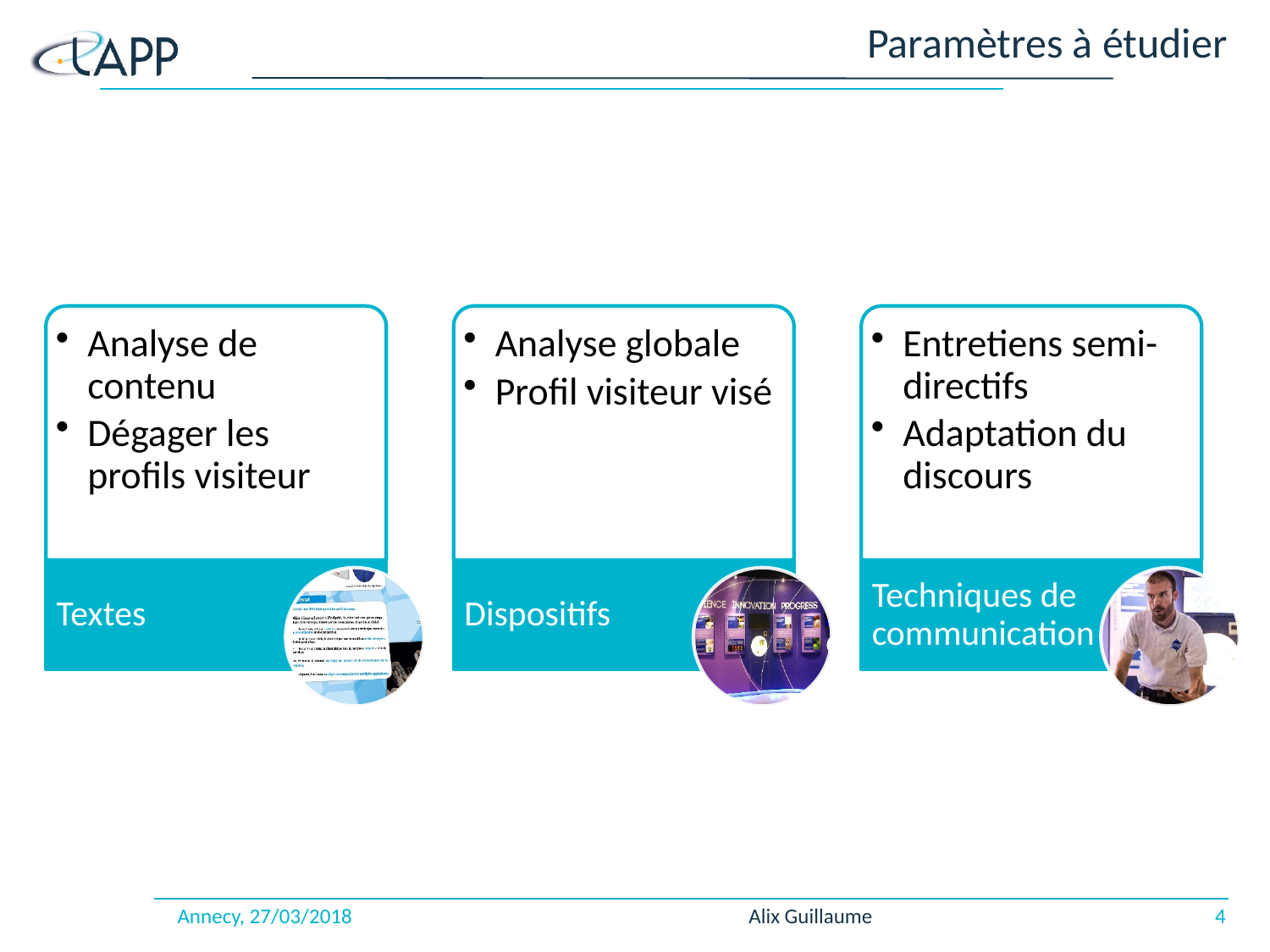

# Paramètres à étudier
Analyse de contenu
Dégager les profils visiteur
Textes
Analyse globale
Profil visiteur visé
Dispositifs
Entretiens semi-directifs
Adaptation du discours
Techniques de communication
Annecy, 27/03/2018
Alix Guillaume
4